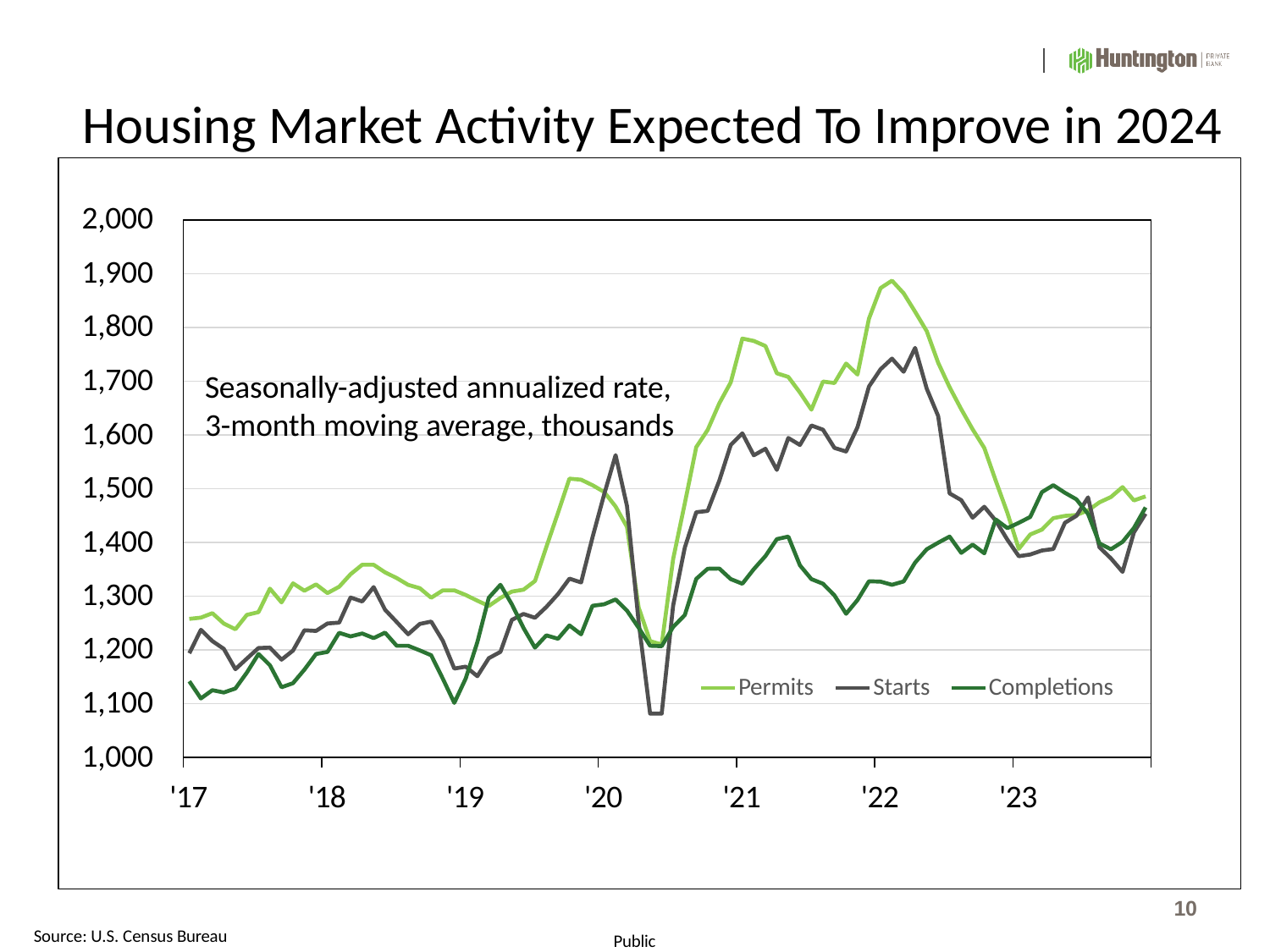

# Housing Market Activity Expected To Improve in 2024

2,000
1,900
1,800
1,700
1,600
1,500
1,400
1,300
1,200
1,100
1,000
Seasonally-adjusted annualized rate, 3-month moving average, thousands
Permits
Starts
Completions

'17
'18
'19
'20
'21
'22
'23
10
Source: U.S. Census Bureau
Public